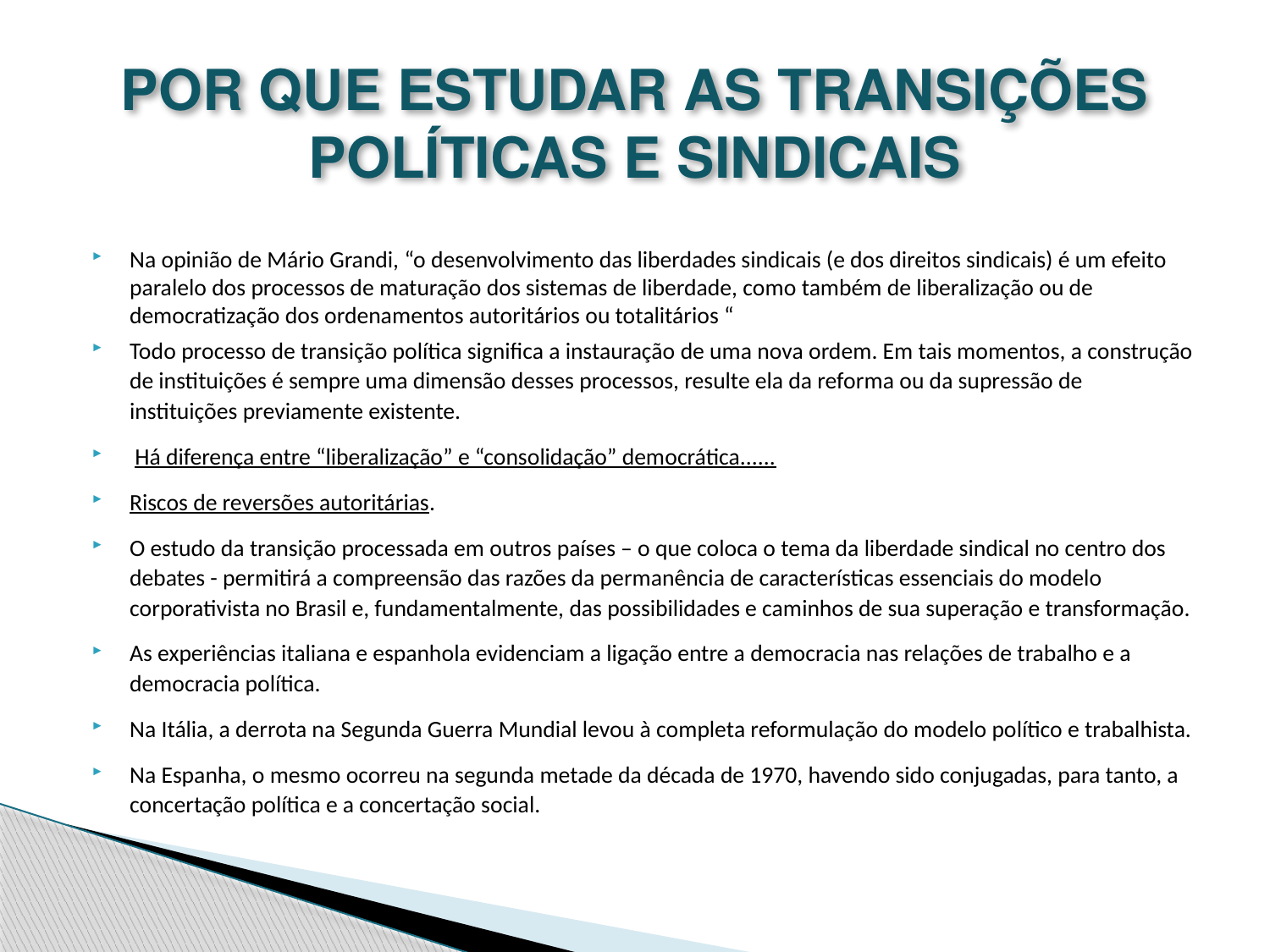

# POR QUE ESTUDAR AS TRANSIÇÕES POLÍTICAS E SINDICAIS
Na opinião de Mário Grandi, “o desenvolvimento das liberdades sindicais (e dos direitos sindicais) é um efeito paralelo dos processos de maturação dos sistemas de liberdade, como também de liberalização ou de democratização dos ordenamentos autoritários ou totalitários “
Todo processo de transição política significa a instauração de uma nova ordem. Em tais momentos, a construção de instituições é sempre uma dimensão desses processos, resulte ela da reforma ou da supressão de instituições previamente existente.
 Há diferença entre “liberalização” e “consolidação” democrática......
Riscos de reversões autoritárias.
O estudo da transição processada em outros países – o que coloca o tema da liberdade sindical no centro dos debates - permitirá a compreensão das razões da permanência de características essenciais do modelo corporativista no Brasil e, fundamentalmente, das possibilidades e caminhos de sua superação e transformação.
As experiências italiana e espanhola evidenciam a ligação entre a democracia nas relações de trabalho e a democracia política.
Na Itália, a derrota na Segunda Guerra Mundial levou à completa reformulação do modelo político e trabalhista.
Na Espanha, o mesmo ocorreu na segunda metade da década de 1970, havendo sido conjugadas, para tanto, a concertação política e a concertação social.